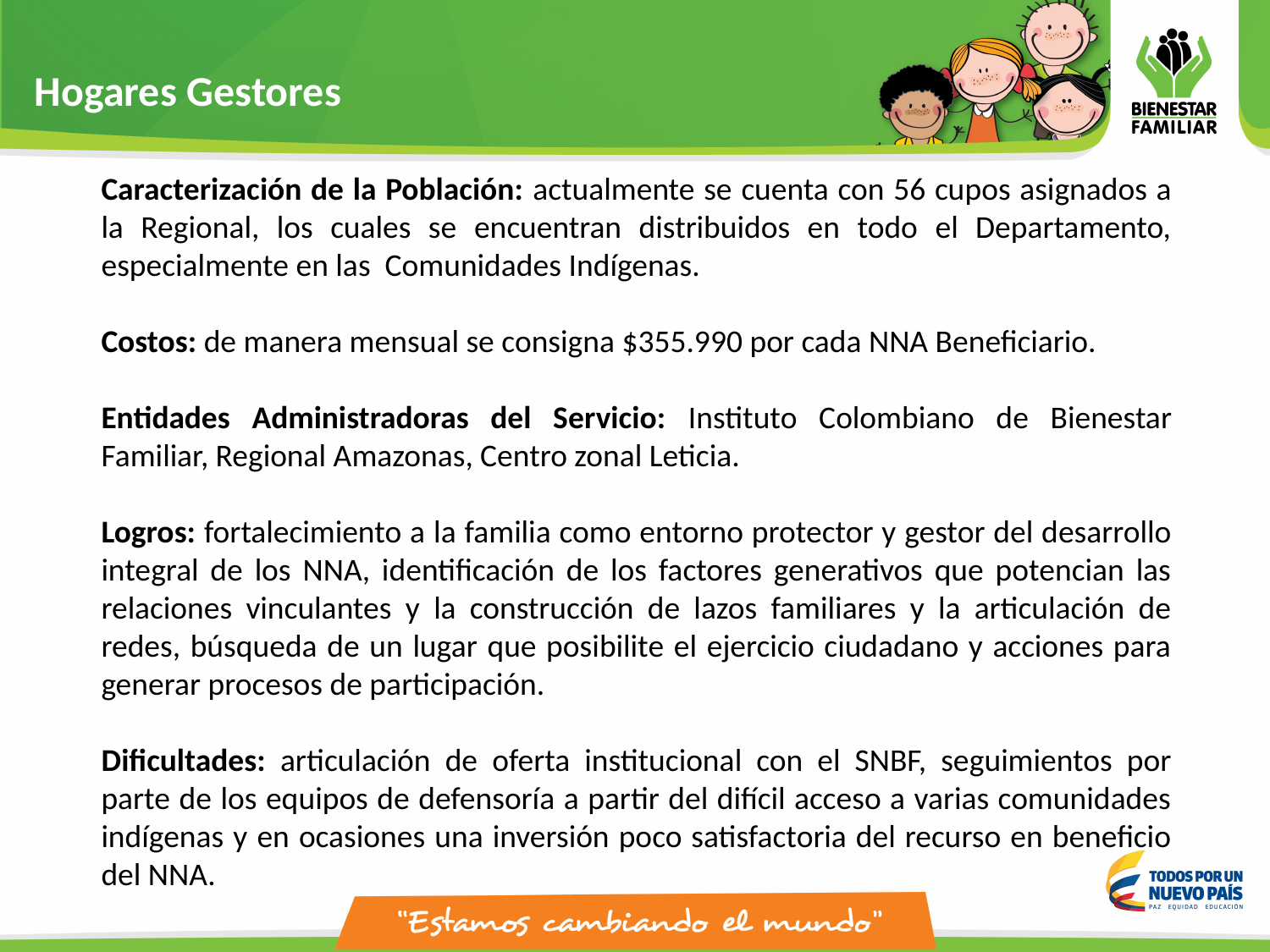

Hogares Gestores
Caracterización de la Población: actualmente se cuenta con 56 cupos asignados a la Regional, los cuales se encuentran distribuidos en todo el Departamento, especialmente en las  Comunidades Indígenas.

Costos: de manera mensual se consigna $355.990 por cada NNA Beneficiario.

Entidades Administradoras del Servicio: Instituto Colombiano de Bienestar Familiar, Regional Amazonas, Centro zonal Leticia.

Logros: fortalecimiento a la familia como entorno protector y gestor del desarrollo integral de los NNA, identificación de los factores generativos que potencian las relaciones vinculantes y la construcción de lazos familiares y la articulación de redes, búsqueda de un lugar que posibilite el ejercicio ciudadano y acciones para generar procesos de participación.

Dificultades: articulación de oferta institucional con el SNBF, seguimientos por parte de los equipos de defensoría a partir del difícil acceso a varias comunidades indígenas y en ocasiones una inversión poco satisfactoria del recurso en beneficio del NNA.